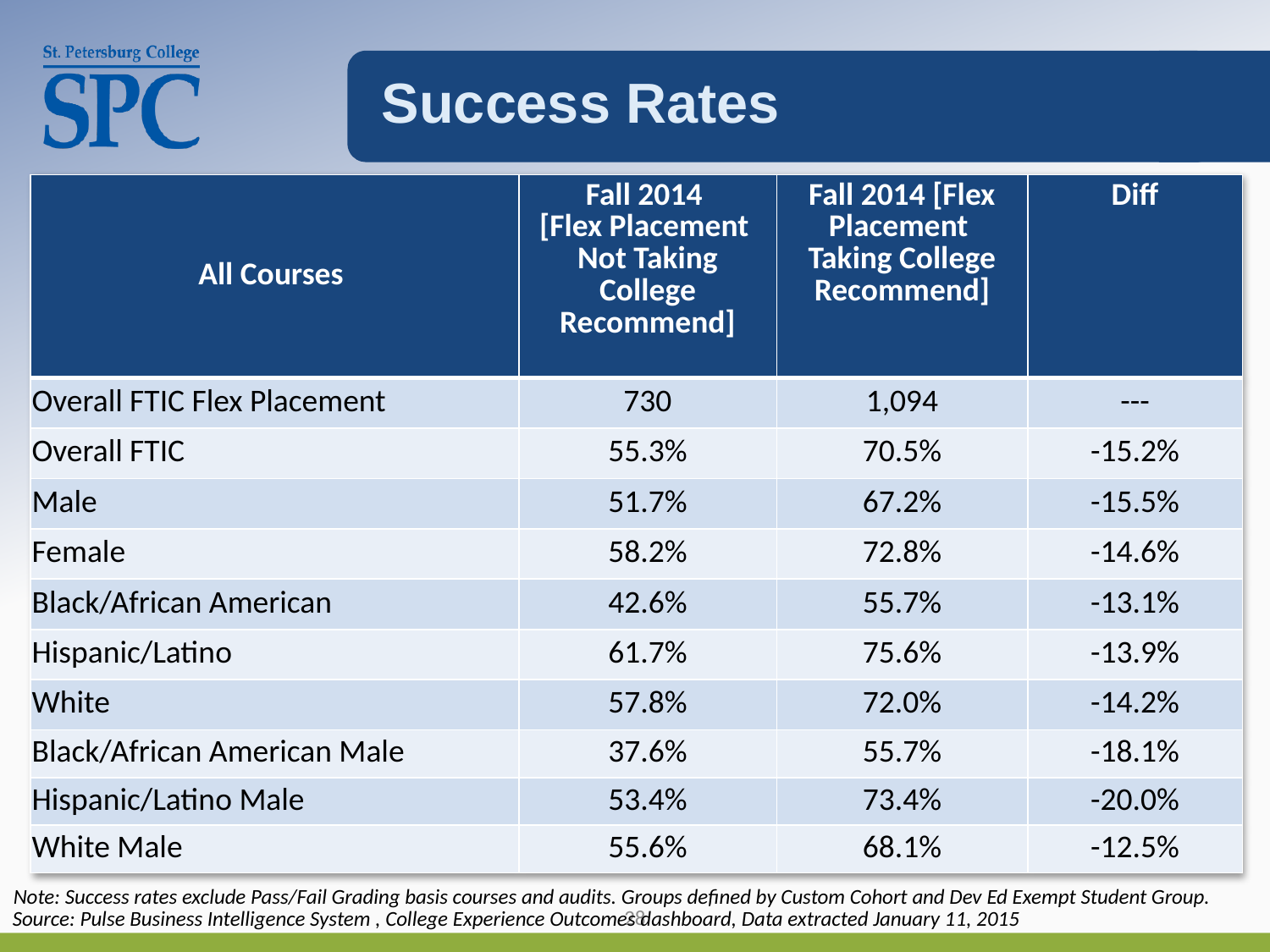

Success Rates
| All Courses | Fall 2014 [Flex Placement Not Taking College Recommend] | Fall 2014 [Flex Placement Taking College Recommend] | Diff |
| --- | --- | --- | --- |
| Overall FTIC Flex Placement | 730 | 1,094 | --- |
| Overall FTIC | 55.3% | 70.5% | -15.2% |
| Male | 51.7% | 67.2% | -15.5% |
| Female | 58.2% | 72.8% | -14.6% |
| Black/African American | 42.6% | 55.7% | -13.1% |
| Hispanic/Latino | 61.7% | 75.6% | -13.9% |
| White | 57.8% | 72.0% | -14.2% |
| Black/African American Male | 37.6% | 55.7% | -18.1% |
| Hispanic/Latino Male | 53.4% | 73.4% | -20.0% |
| White Male | 55.6% | 68.1% | -12.5% |
Note: Success rates exclude Pass/Fail Grading basis courses and audits. Groups defined by Custom Cohort and Dev Ed Exempt Student Group.
28
Source: Pulse Business Intelligence System , College Experience Outcomes dashboard, Data extracted January 11, 2015